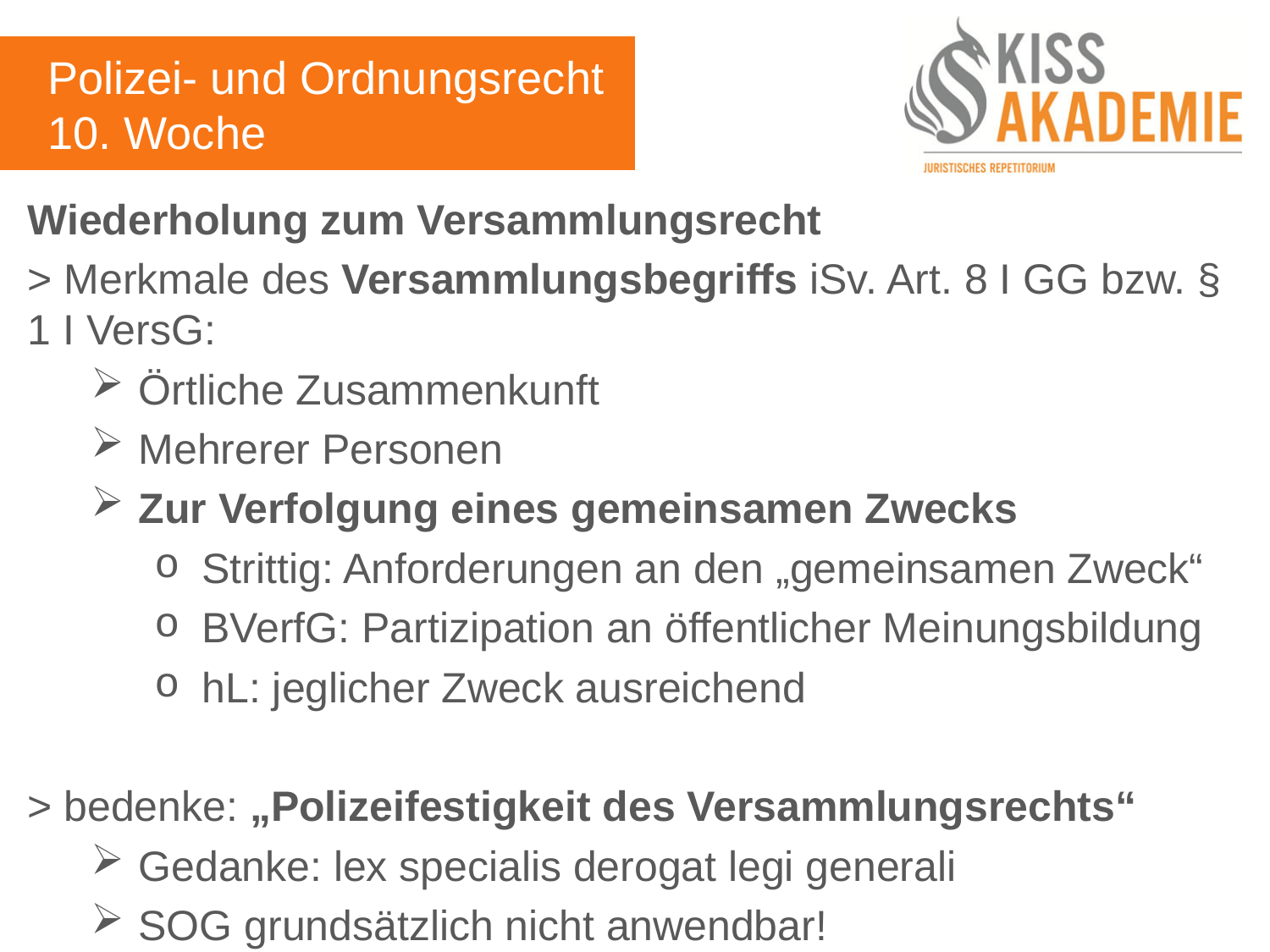

Polizei- und Ordnungsrecht
10. Woche
Wiederholung zum Versammlungsrecht
> Merkmale des Versammlungsbegriffs iSv. Art. 8 I GG bzw. § 1 I VersG:
Örtliche Zusammenkunft
Mehrerer Personen
Zur Verfolgung eines gemeinsamen Zwecks
Strittig: Anforderungen an den „gemeinsamen Zweck“
BVerfG: Partizipation an öffentlicher Meinungsbildung
hL: jeglicher Zweck ausreichend

> bedenke: „Polizeifestigkeit des Versammlungsrechts“
Gedanke: lex specialis derogat legi generali
SOG grundsätzlich nicht anwendbar!